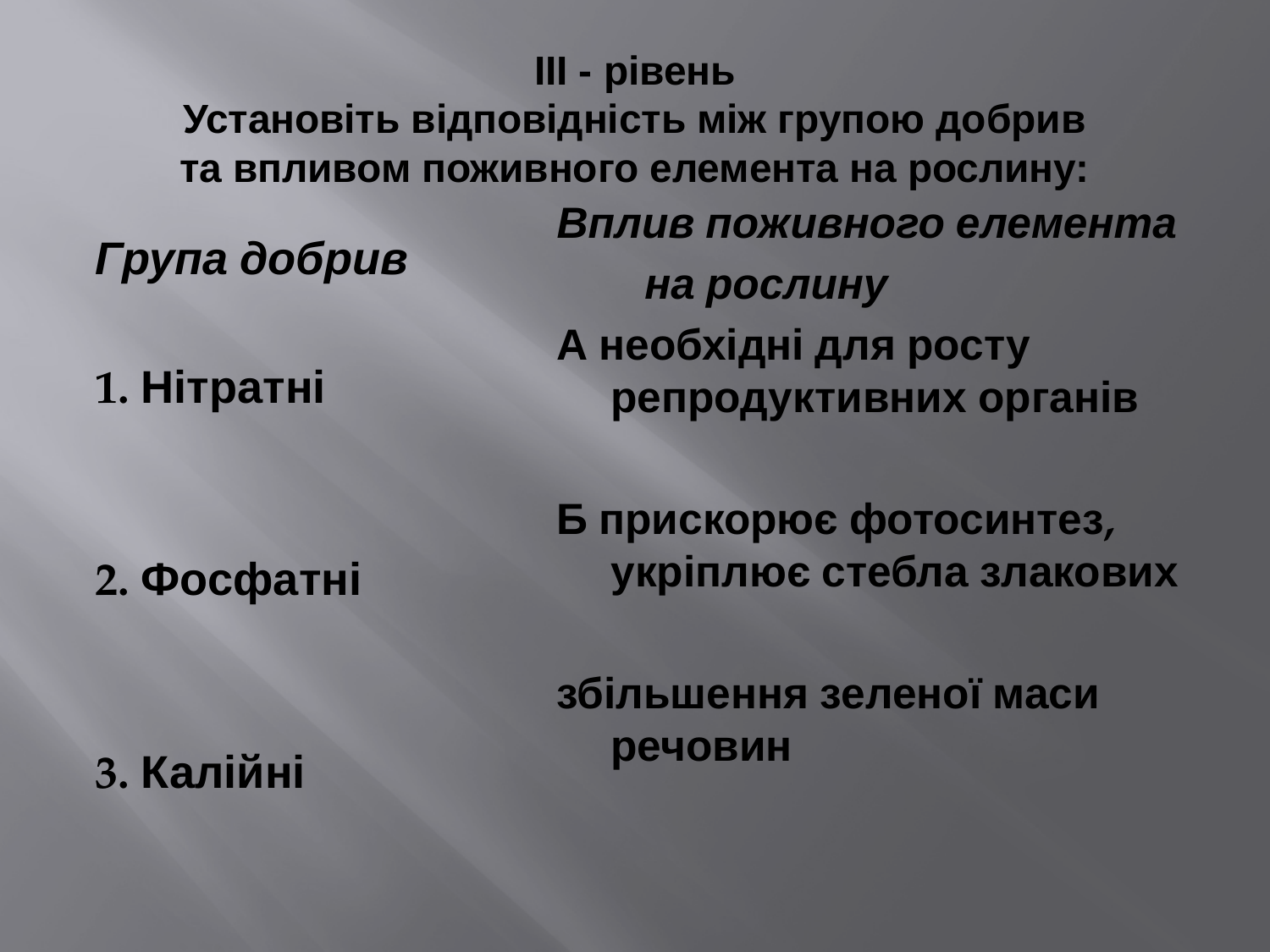

# III - рівень Установіть відповідність між групою добрив та впливом поживного елемента на рослину:
Вплив поживного елемента
        на рослину
А необхідні для росту репродуктивних органів

Б прискорює фотосинтез, укріплює стебла злакових

збільшення зеленої маси речовин
Група добрив

1. Нітратні

2. Фосфатні

3. Калійні